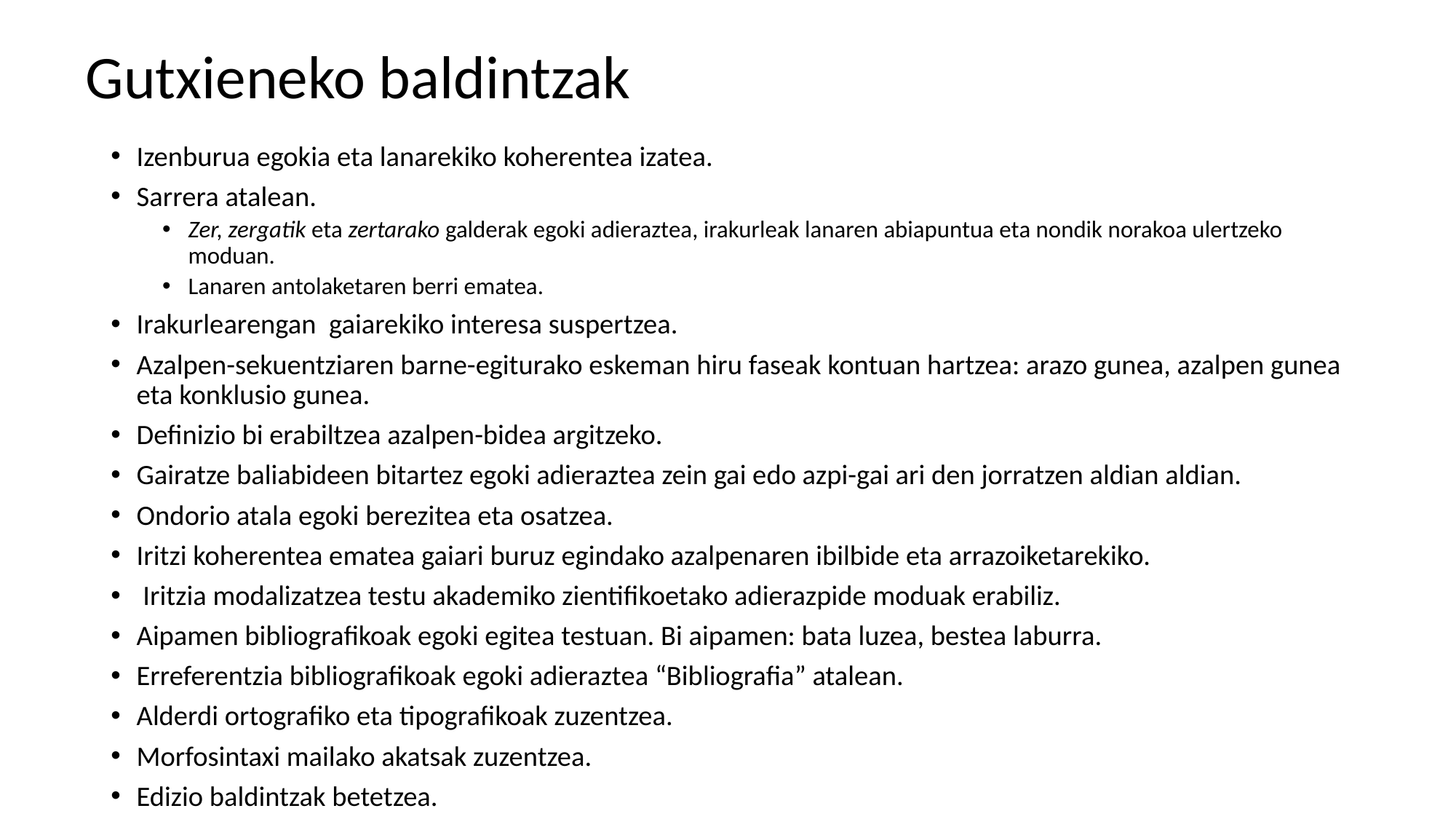

# Gutxieneko baldintzak
Izenburua egokia eta lanarekiko koherentea izatea.
Sarrera atalean.
Zer, zergatik eta zertarako galderak egoki adieraztea, irakurleak lanaren abiapuntua eta nondik norakoa ulertzeko moduan.
Lanaren antolaketaren berri ematea.
Irakurlearengan  gaiarekiko interesa suspertzea.
Azalpen-sekuentziaren barne-egiturako eskeman hiru faseak kontuan hartzea: arazo gunea, azalpen gunea eta konklusio gunea.
Definizio bi erabiltzea azalpen-bidea argitzeko.
Gairatze baliabideen bitartez egoki adieraztea zein gai edo azpi-gai ari den jorratzen aldian aldian.
Ondorio atala egoki berezitea eta osatzea.
Iritzi koherentea ematea gaiari buruz egindako azalpenaren ibilbide eta arrazoiketarekiko.
 Iritzia modalizatzea testu akademiko zientifikoetako adierazpide moduak erabiliz.
Aipamen bibliografikoak egoki egitea testuan. Bi aipamen: bata luzea, bestea laburra.
Erreferentzia bibliografikoak egoki adieraztea “Bibliografia” atalean.
Alderdi ortografiko eta tipografikoak zuzentzea.
Morfosintaxi mailako akatsak zuzentzea.
Edizio baldintzak betetzea.